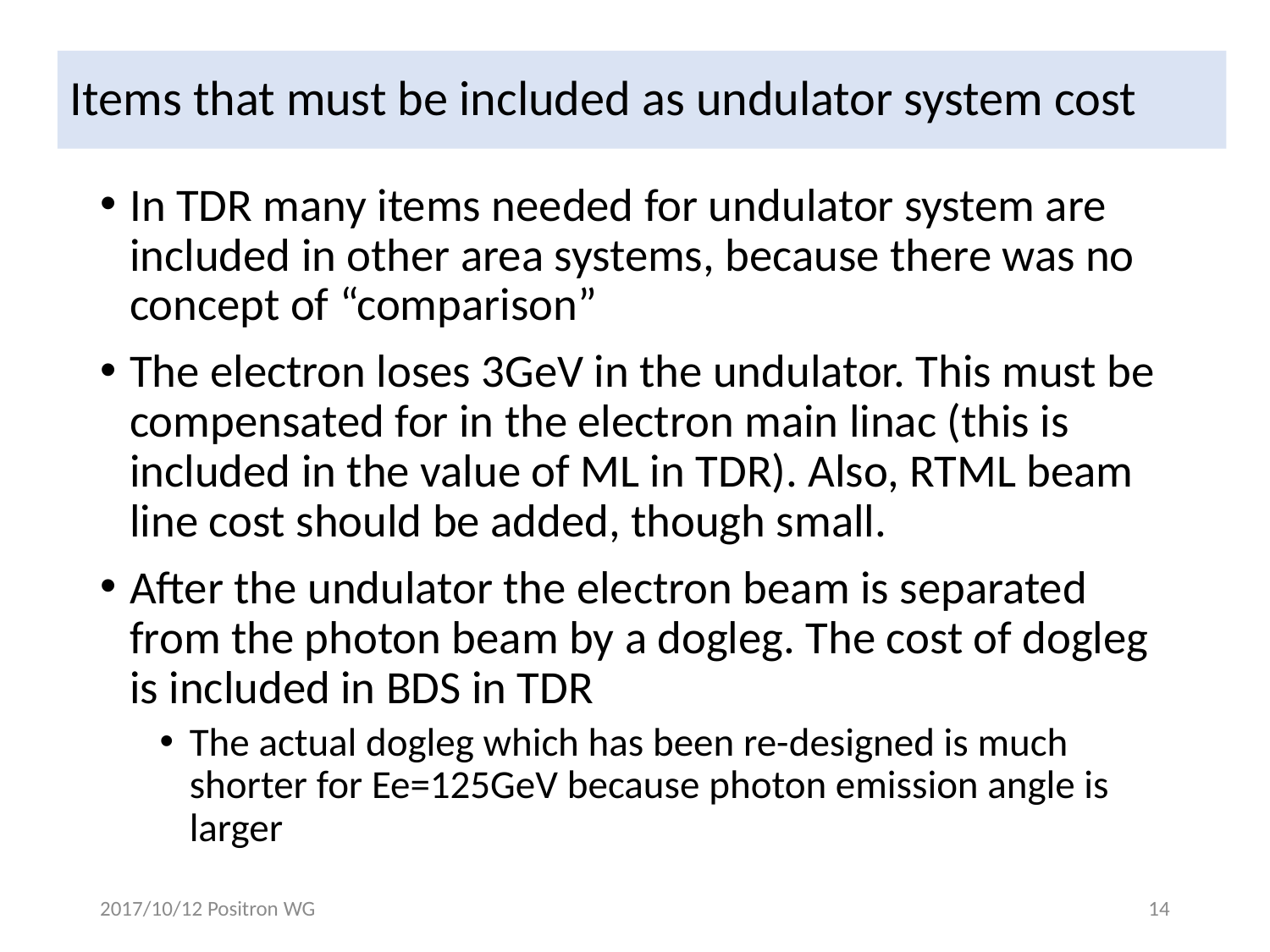

# Items that must be included as undulator system cost
In TDR many items needed for undulator system are included in other area systems, because there was no concept of “comparison”
The electron loses 3GeV in the undulator. This must be compensated for in the electron main linac (this is included in the value of ML in TDR). Also, RTML beam line cost should be added, though small.
After the undulator the electron beam is separated from the photon beam by a dogleg. The cost of dogleg is included in BDS in TDR
The actual dogleg which has been re-designed is much shorter for Ee=125GeV because photon emission angle is larger

2017/10/12 Positron WG
14